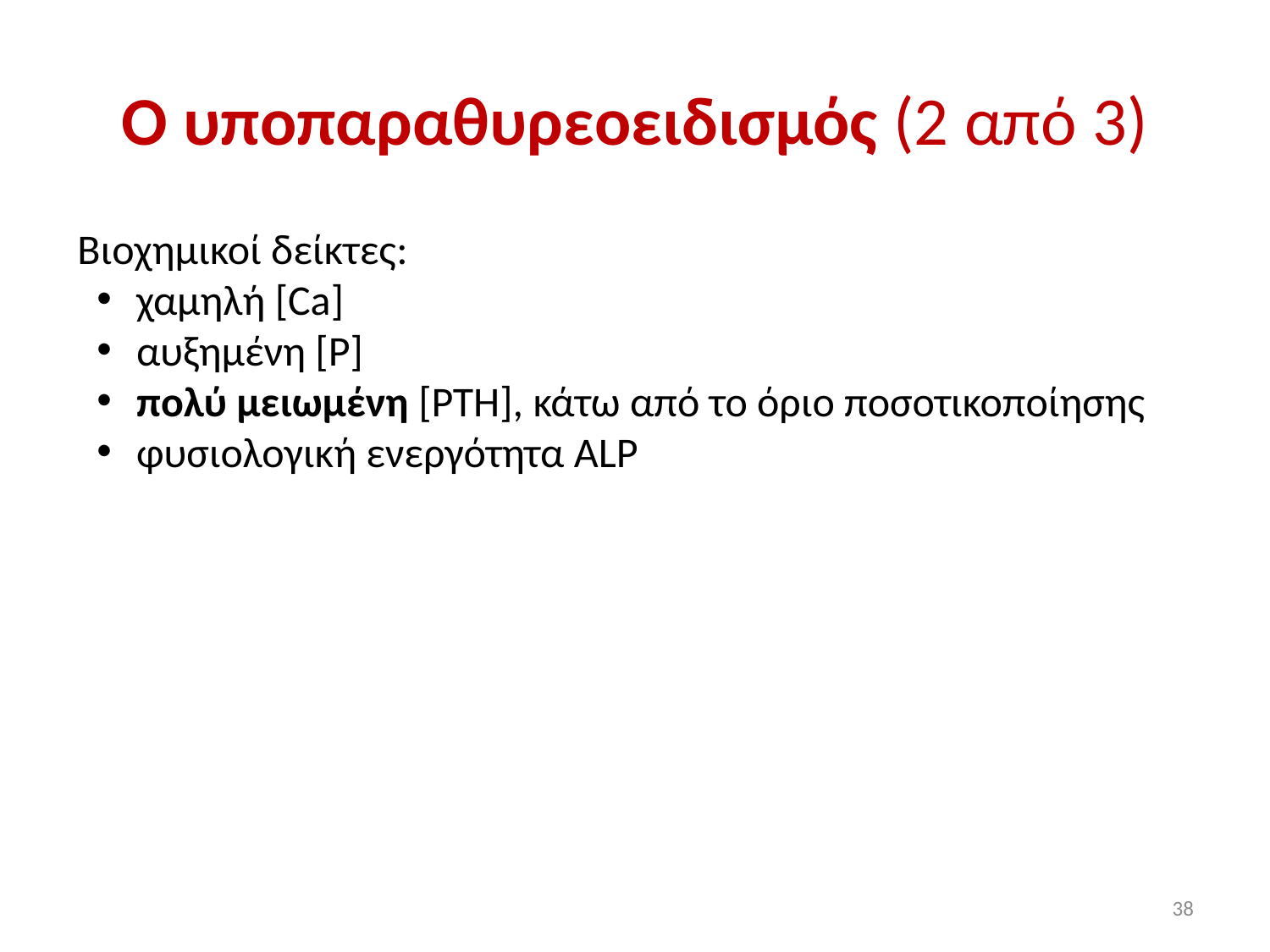

# O υποπαραθυρεοειδισμός (2 από 3)
Βιοχημικοί δείκτες:
 χαμηλή [Ca]
 αυξημένη [P]
 πολύ μειωμένη [PTH], κάτω από το όριο ποσοτικοποίησης
 φυσιολογική ενεργότητα ALP

38